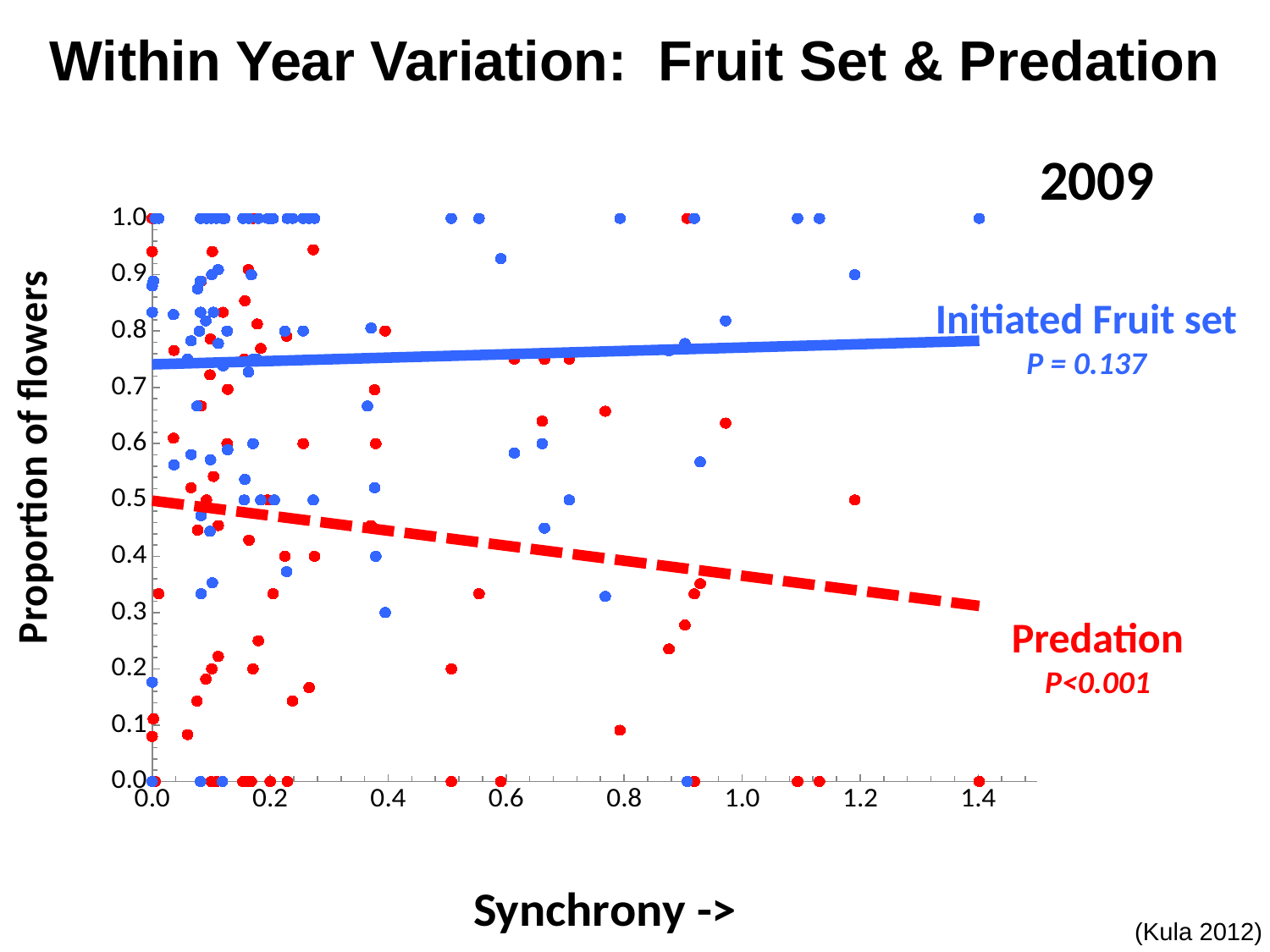

Within Year Variation:  Fruit Set & Predation
2009
Synchrony: Initiated Fruit set:
Not significant both years

Synchrony – Predation:
Increase flowering synchrony 	2009 > 2008
2008: positive association -> (-)
2009: negative association -> (+)

 Egg deposition 2009>2008
Fruit maturation 2009>2008

### Chart

| Category |  |  |
|---|---|---|
Initiated Fruit set
P = 0.137
Predation
P<0.001
(Kula 2012)